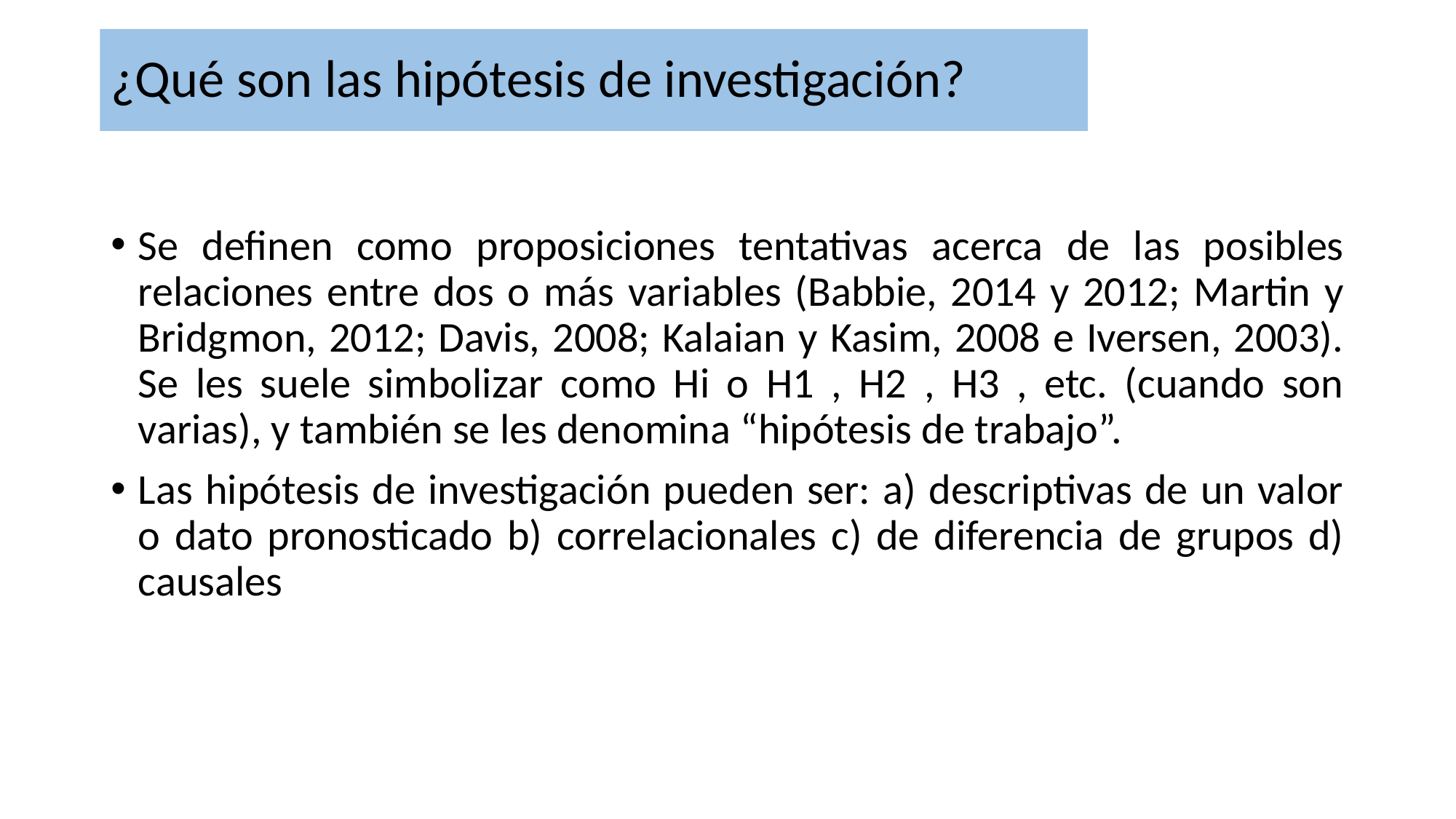

# ¿Qué son las hipótesis de investigación?
Se definen como proposiciones tentativas acerca de las posibles relaciones entre dos o más variables (Babbie, 2014 y 2012; Martin y Bridgmon, 2012; Davis, 2008; Kalaian y Kasim, 2008 e Iversen, 2003). Se les suele simbolizar como Hi o H1 , H2 , H3 , etc. (cuando son varias), y también se les denomina “hipótesis de trabajo”.
Las hipótesis de investigación pueden ser: a) descriptivas de un valor o dato pronosticado b) correlacionales c) de diferencia de grupos d) causales